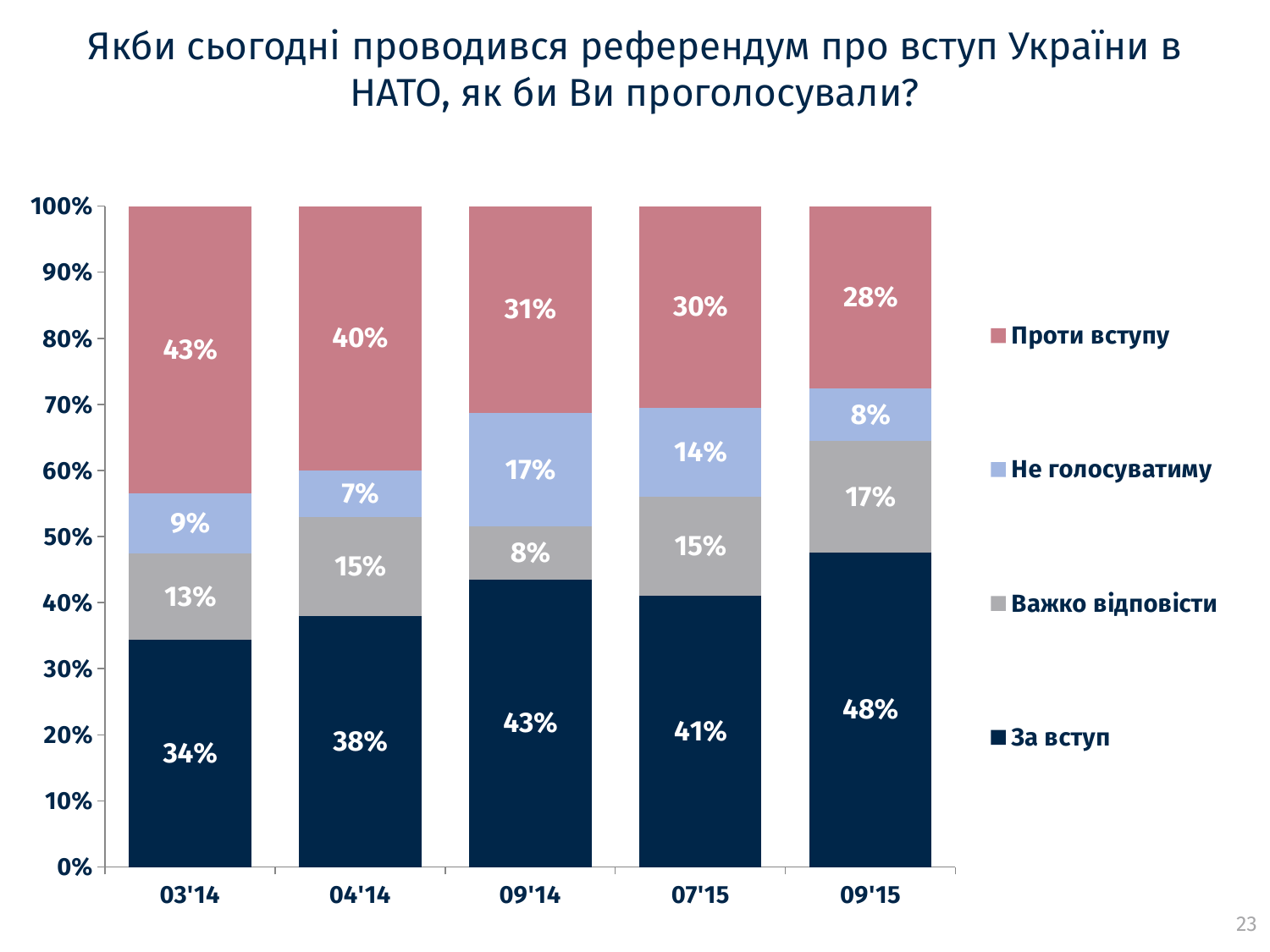

# Якби сьогодні проводився референдум про вступ України в НАТО, як би Ви проголосували?

### Chart

| Category | За вступ | Важко відповісти | Не голосуватиму | Проти вступу |
|---|---|---|---|---|
| 03'14 | 0.34 | 0.13 | 0.09 | 0.43 |
| 04'14 | 0.38 | 0.15 | 0.07 | 0.4 |
| 09'14 | 0.43 | 0.08 | 0.17 | 0.31 |
| 07'15 | 0.41 | 0.1497 | 0.1355 | 0.30469999999999997 |
| 09'15 | 0.4756 | 0.1685 | 0.0795 | 0.2763 |
23